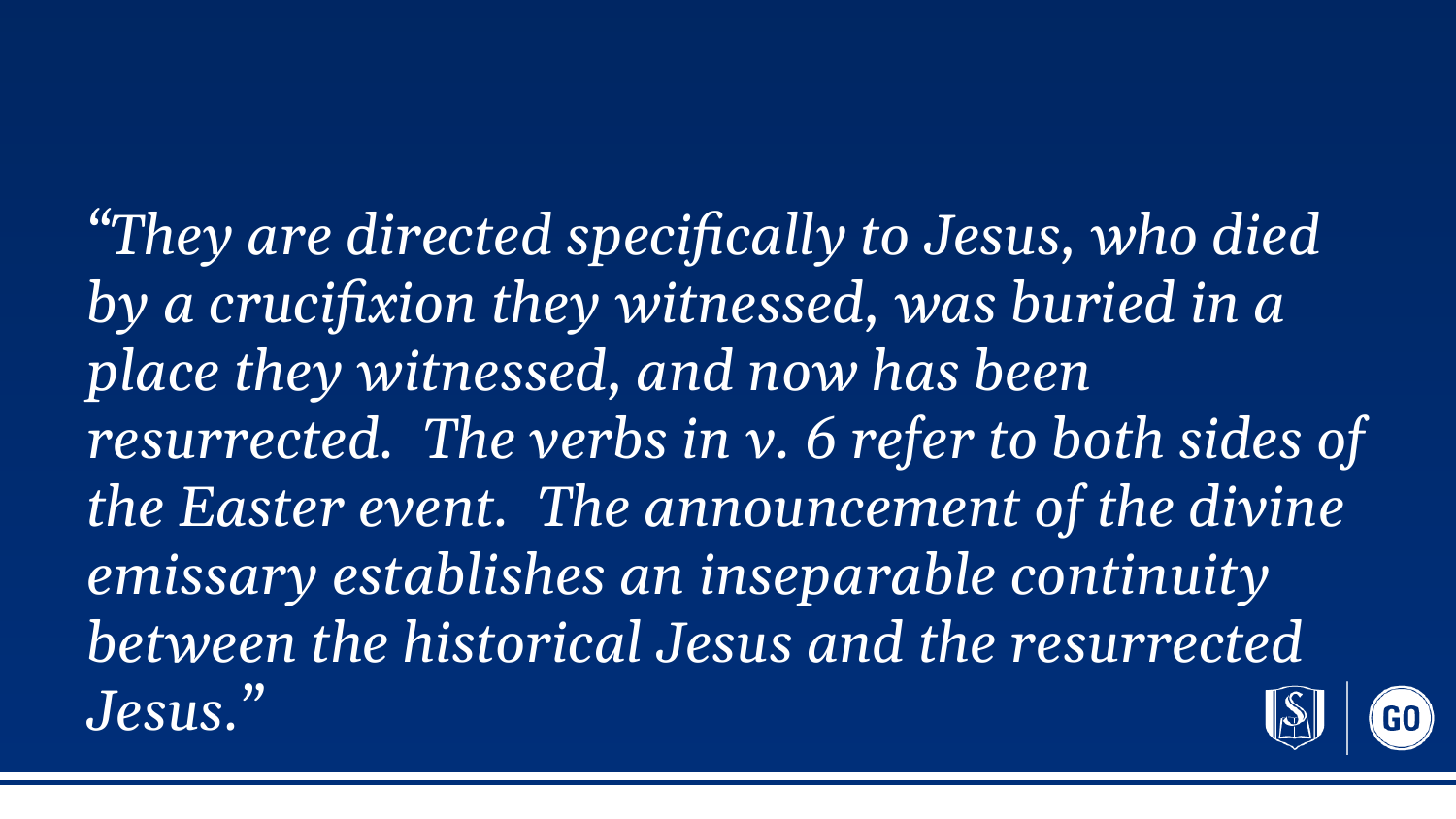

#
“They are directed specifically to Jesus, who died by a crucifixion they witnessed, was buried in a place they witnessed, and now has been resurrected.  The verbs in v. 6 refer to both sides of the Easter event.  The announcement of the divine emissary establishes an inseparable continuity between the historical Jesus and the resurrected Jesus.”